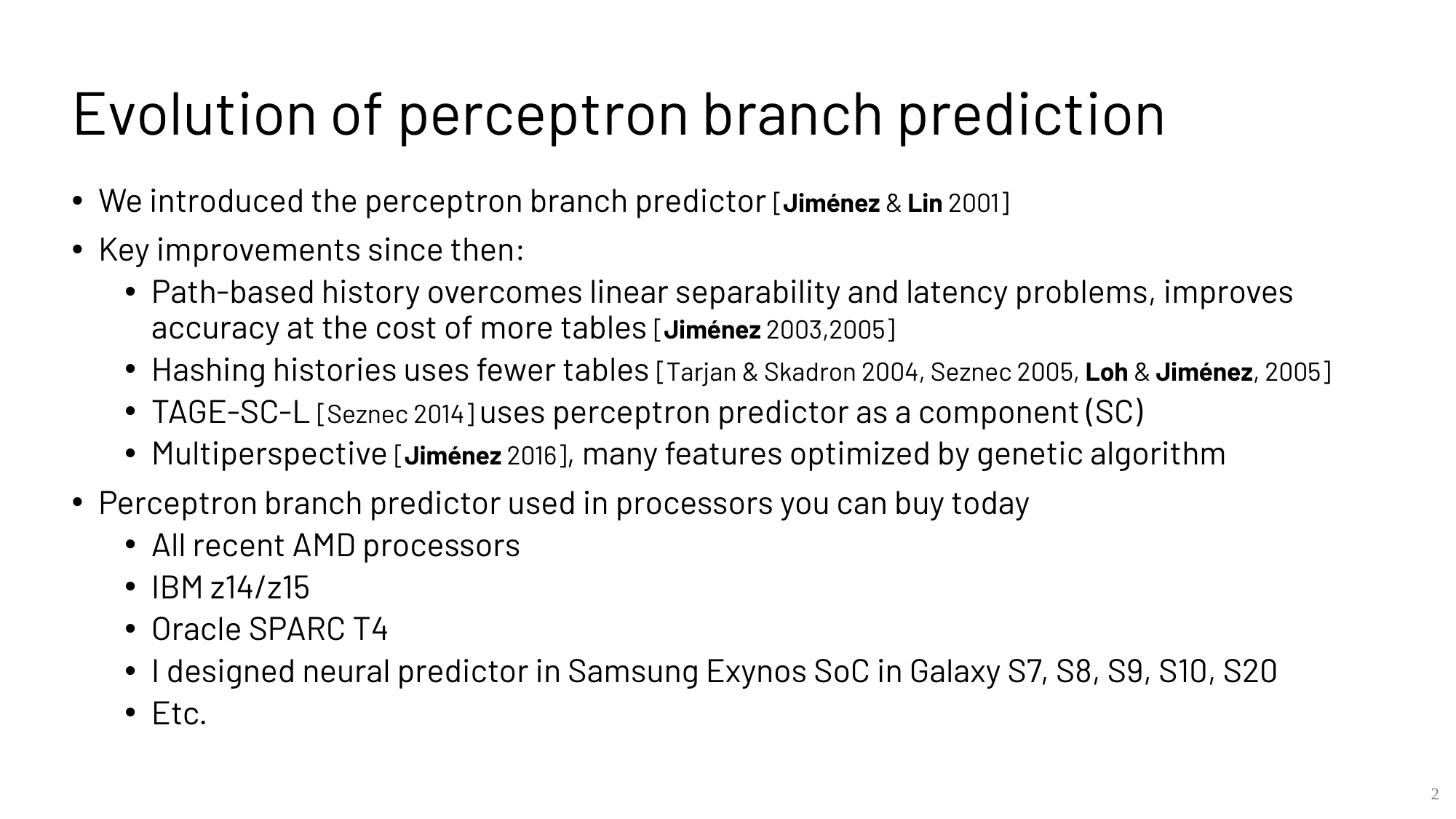

# Evolution of perceptron branch prediction
We introduced the perceptron branch predictor [Jiménez & Lin 2001]
Key improvements since then:
Path-based history overcomes linear separability and latency problems, improves accuracy at the cost of more tables [Jiménez 2003,2005]
Hashing histories uses fewer tables [Tarjan & Skadron 2004, Seznec 2005, Loh & Jiménez, 2005]
TAGE-SC-L [Seznec 2014] uses perceptron predictor as a component (SC)
Multiperspective [Jiménez 2016], many features optimized by genetic algorithm
Perceptron branch predictor used in processors you can buy today
All recent AMD processors
IBM z14/z15
Oracle SPARC T4
I designed neural predictor in Samsung Exynos SoC in Galaxy S7, S8, S9, S10, S20
Etc.
2